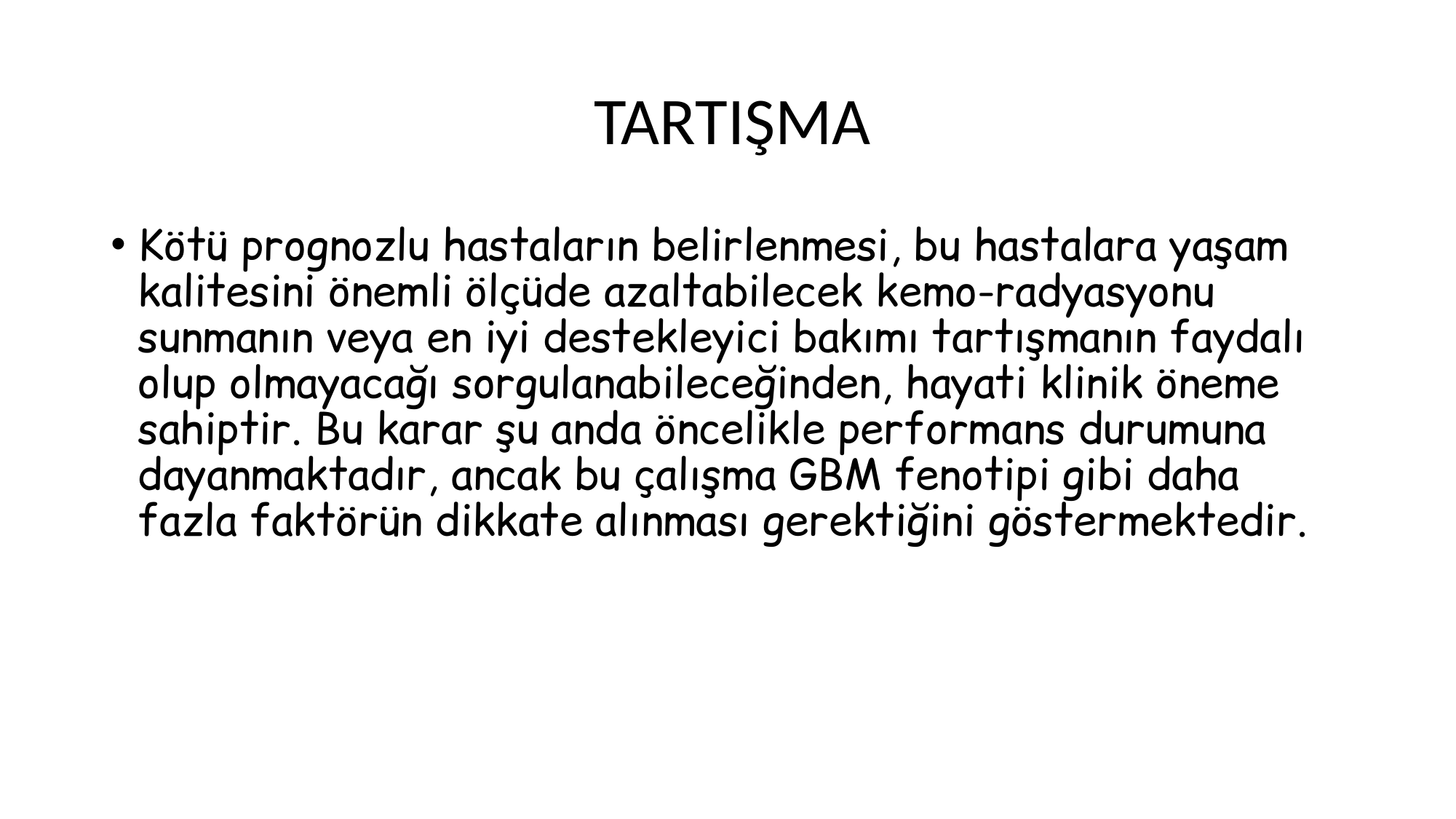

# TARTIŞMA
Kötü prognozlu hastaların belirlenmesi, bu hastalara yaşam kalitesini önemli ölçüde azaltabilecek kemo-radyasyonu sunmanın veya en iyi destekleyici bakımı tartışmanın faydalı olup olmayacağı sorgulanabileceğinden, hayati klinik öneme sahiptir. Bu karar şu anda öncelikle performans durumuna dayanmaktadır, ancak bu çalışma GBM fenotipi gibi daha fazla faktörün dikkate alınması gerektiğini göstermektedir.